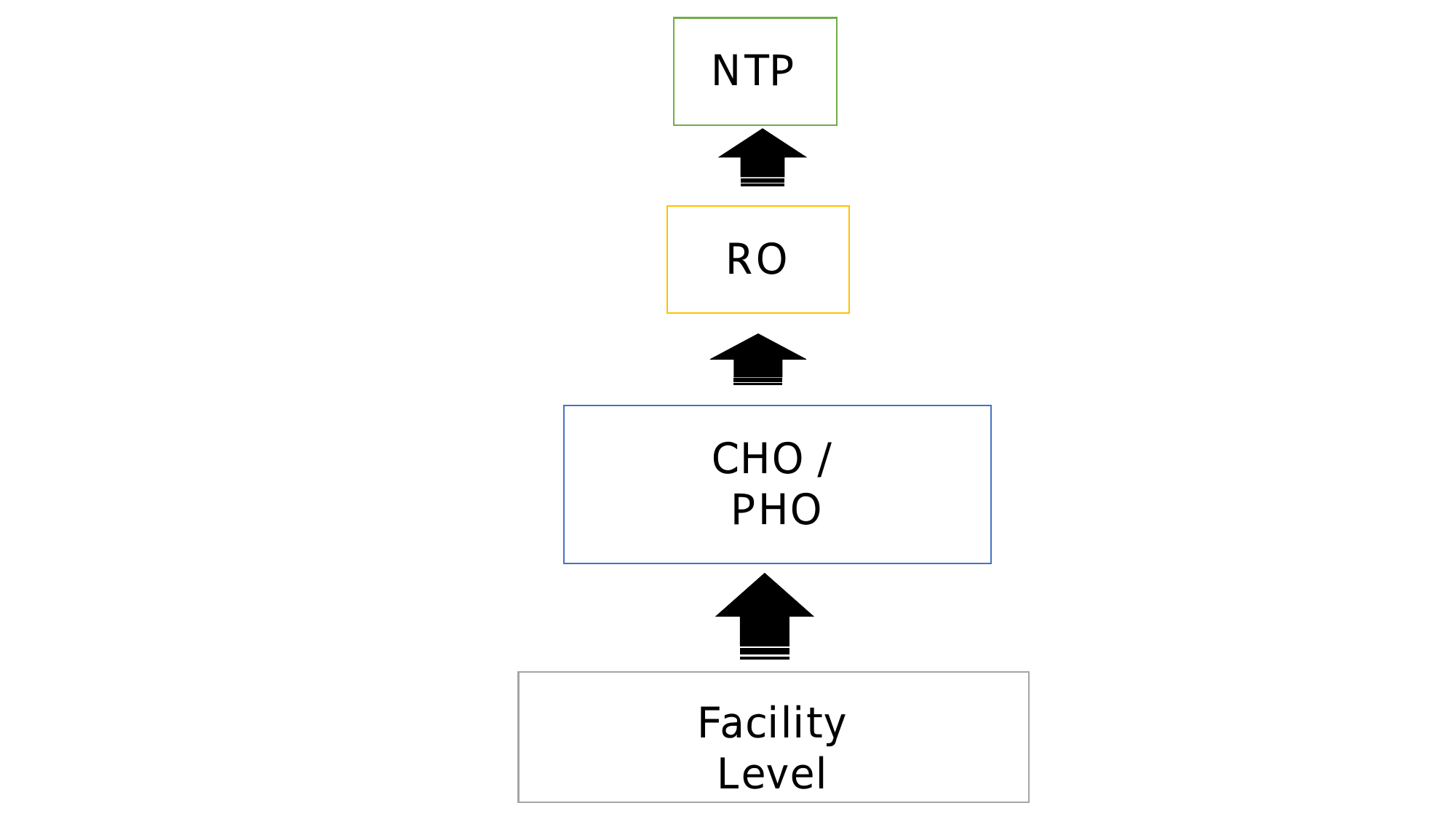

NTP

RO

CHO /
PHO

Facility
Level